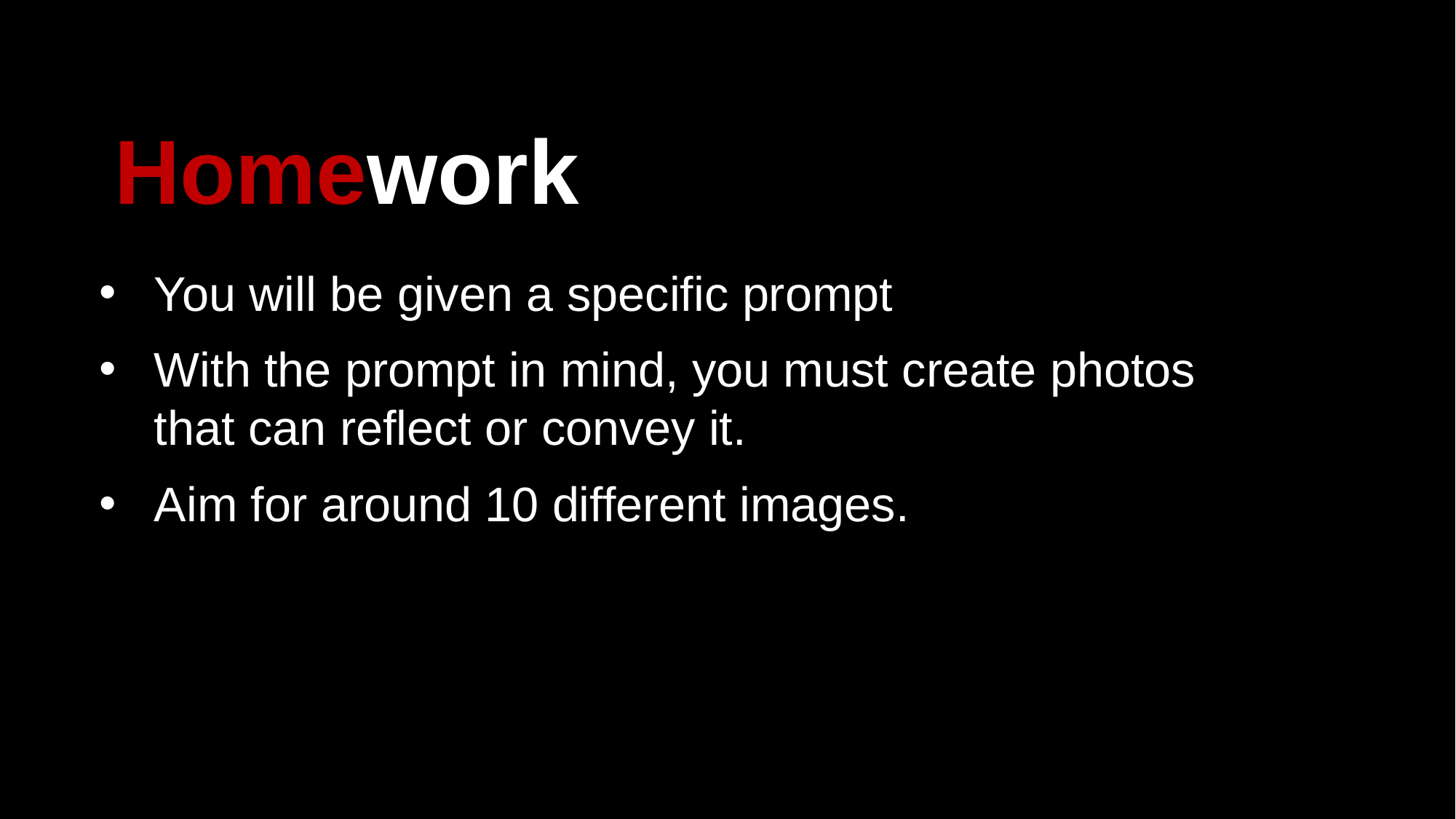

# Homework
You will be given a specific prompt
With the prompt in mind, you must create photos that can reflect or convey it.
Aim for around 10 different images.